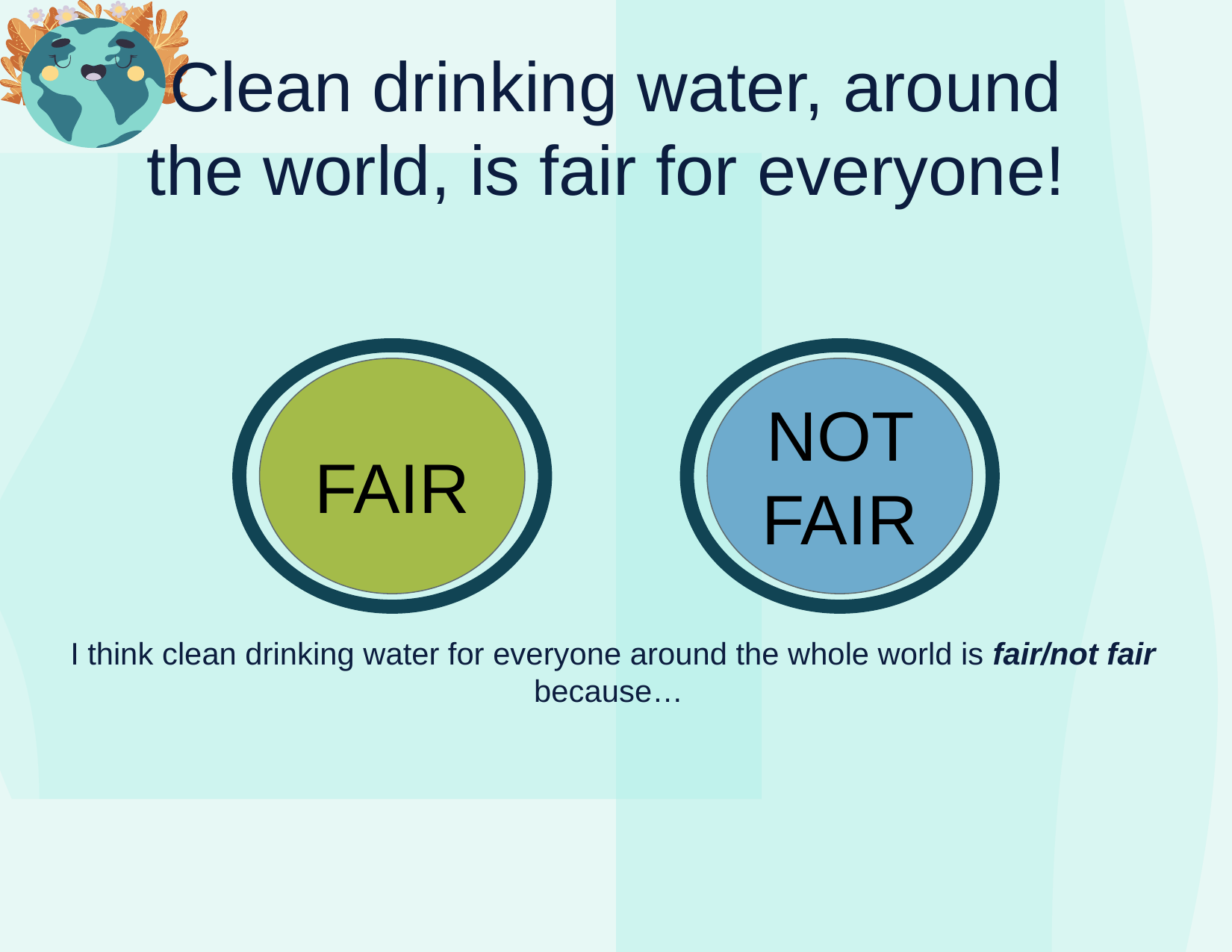

# Clean drinking water, around the world, is fair for everyone!

FAIR

NOT FAIR
I think clean drinking water for everyone around the whole world is fair/not fair because…